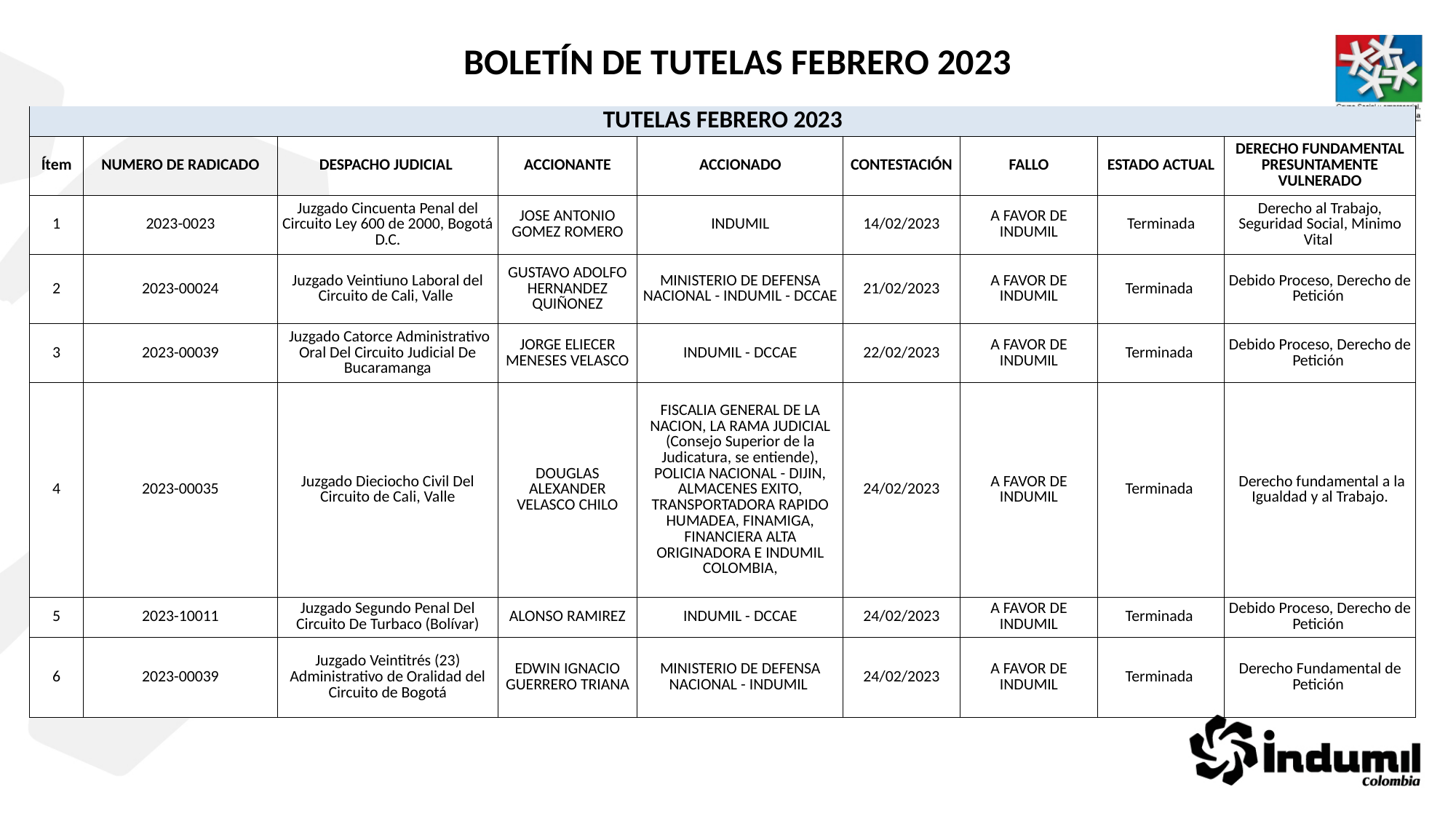

BOLETÍN DE TUTELAS FEBRERO 2023
| TUTELAS FEBRERO 2023 |  |  |  |  |  |  |  |  |
| --- | --- | --- | --- | --- | --- | --- | --- | --- |
| Ítem | NUMERO DE RADICADO | DESPACHO JUDICIAL | ACCIONANTE | ACCIONADO | CONTESTACIÓN | FALLO | ESTADO ACTUAL | DERECHO FUNDAMENTAL PRESUNTAMENTE VULNERADO |
| 1 | 2023-0023 | Juzgado Cincuenta Penal del Circuito Ley 600 de 2000, Bogotá D.C. | JOSE ANTONIO GOMEZ ROMERO | INDUMIL | 14/02/2023 | A FAVOR DE INDUMIL | Terminada | Derecho al Trabajo, Seguridad Social, Minimo Vital |
| 2 | 2023-00024 | Juzgado Veintiuno Laboral del Circuito de Cali, Valle | GUSTAVO ADOLFO HERNANDEZ QUIÑONEZ | MINISTERIO DE DEFENSA NACIONAL - INDUMIL - DCCAE | 21/02/2023 | A FAVOR DE INDUMIL | Terminada | Debido Proceso, Derecho de Petición |
| 3 | 2023-00039 | Juzgado Catorce Administrativo Oral Del Circuito Judicial De Bucaramanga | JORGE ELIECER MENESES VELASCO | INDUMIL - DCCAE | 22/02/2023 | A FAVOR DE INDUMIL | Terminada | Debido Proceso, Derecho de Petición |
| 4 | 2023-00035 | Juzgado Dieciocho Civil Del Circuito de Cali, Valle | DOUGLAS ALEXANDER VELASCO CHILO | FISCALIA GENERAL DE LA NACION, LA RAMA JUDICIAL (Consejo Superior de la Judicatura, se entiende), POLICIA NACIONAL - DIJIN, ALMACENES EXITO, TRANSPORTADORA RAPIDO HUMADEA, FINAMIGA, FINANCIERA ALTA ORIGINADORA E INDUMIL COLOMBIA, | 24/02/2023 | A FAVOR DE INDUMIL | Terminada | Derecho fundamental a la Igualdad y al Trabajo. |
| 5 | 2023-10011 | Juzgado Segundo Penal Del Circuito De Turbaco (Bolívar) | ALONSO RAMIREZ | INDUMIL - DCCAE | 24/02/2023 | A FAVOR DE INDUMIL | Terminada | Debido Proceso, Derecho de Petición |
| 6 | 2023-00039 | Juzgado Veintitrés (23) Administrativo de Oralidad del Circuito de Bogotá | EDWIN IGNACIO GUERRERO TRIANA | MINISTERIO DE DEFENSA NACIONAL - INDUMIL | 24/02/2023 | A FAVOR DE INDUMIL | Terminada | Derecho Fundamental de Petición |